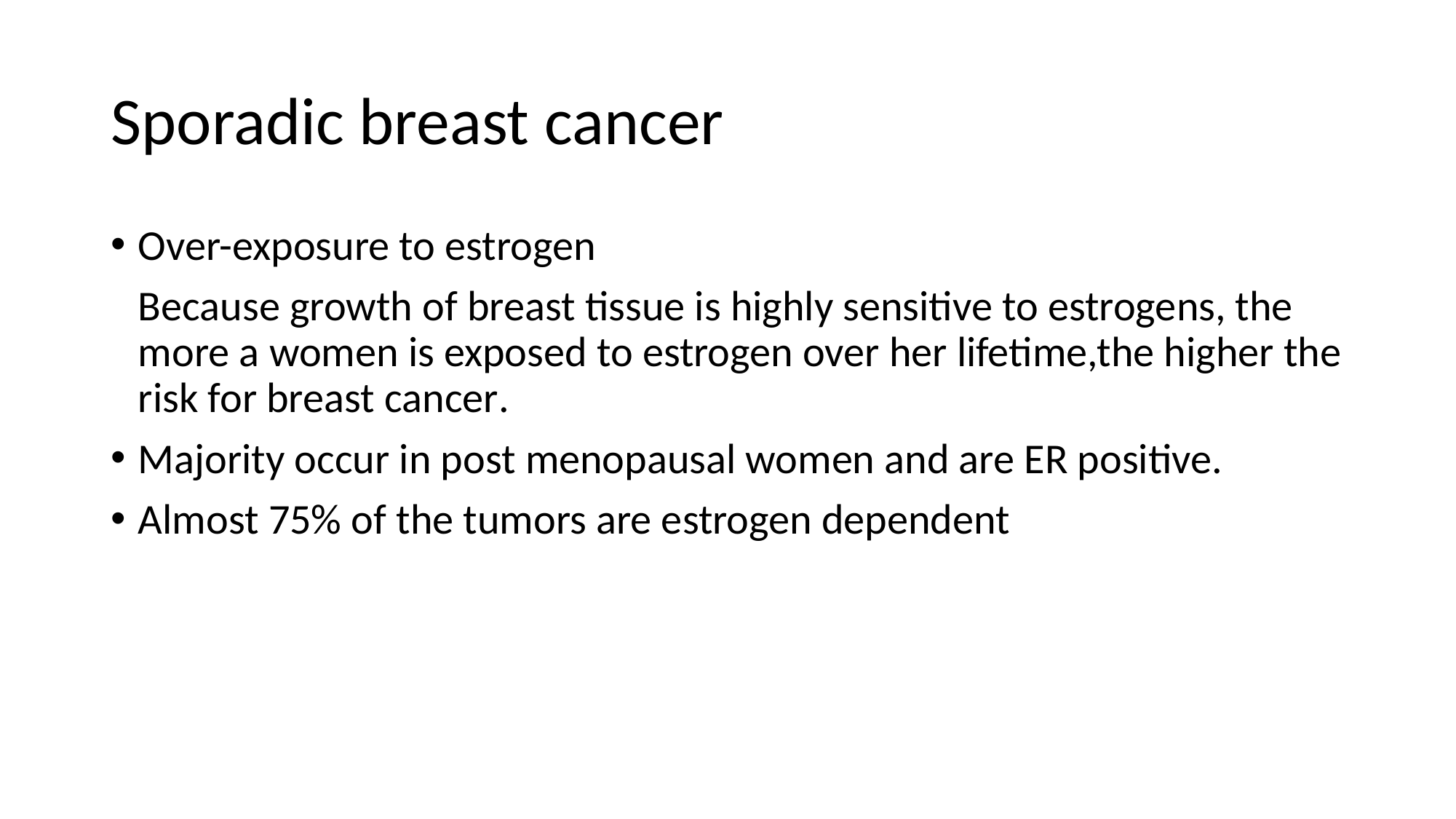

# Sporadic breast cancer
Over-exposure to estrogen
	Because growth of breast tissue is highly sensitive to estrogens, the more a women is exposed to estrogen over her lifetime,the higher the risk for breast cancer.
Majority occur in post menopausal women and are ER positive.
Almost 75% of the tumors are estrogen dependent